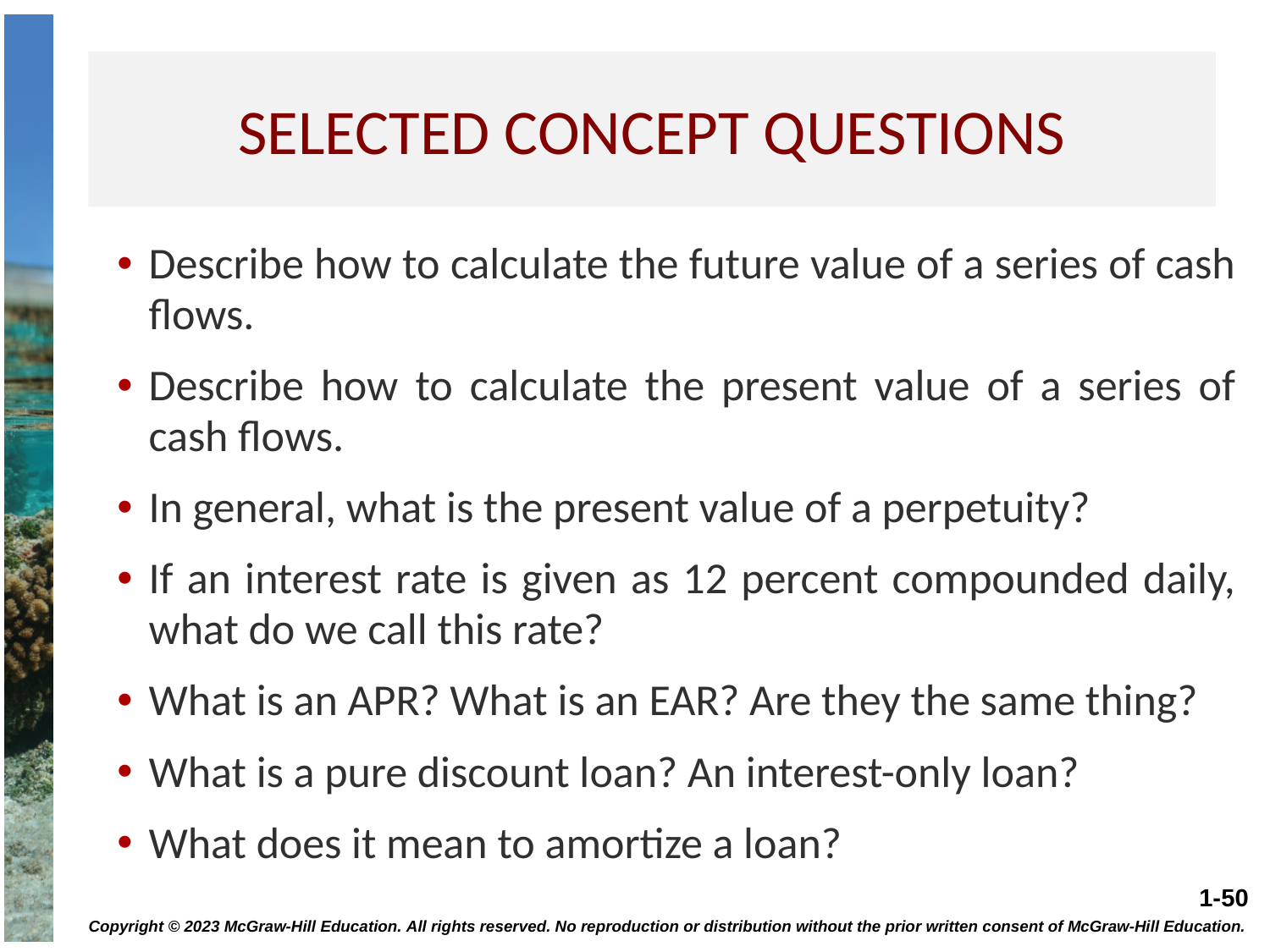

# Selected concept questions
Describe how to calculate the future value of a series of cash flows.
Describe how to calculate the present value of a series of cash flows.
In general, what is the present value of a perpetuity?
If an interest rate is given as 12 percent compounded daily, what do we call this rate?
What is an APR? What is an EAR? Are they the same thing?
What is a pure discount loan? An interest-only loan?
What does it mean to amortize a loan?
Copyright © 2023 McGraw-Hill Education. All rights reserved. No reproduction or distribution without the prior written consent of McGraw-Hill Education.